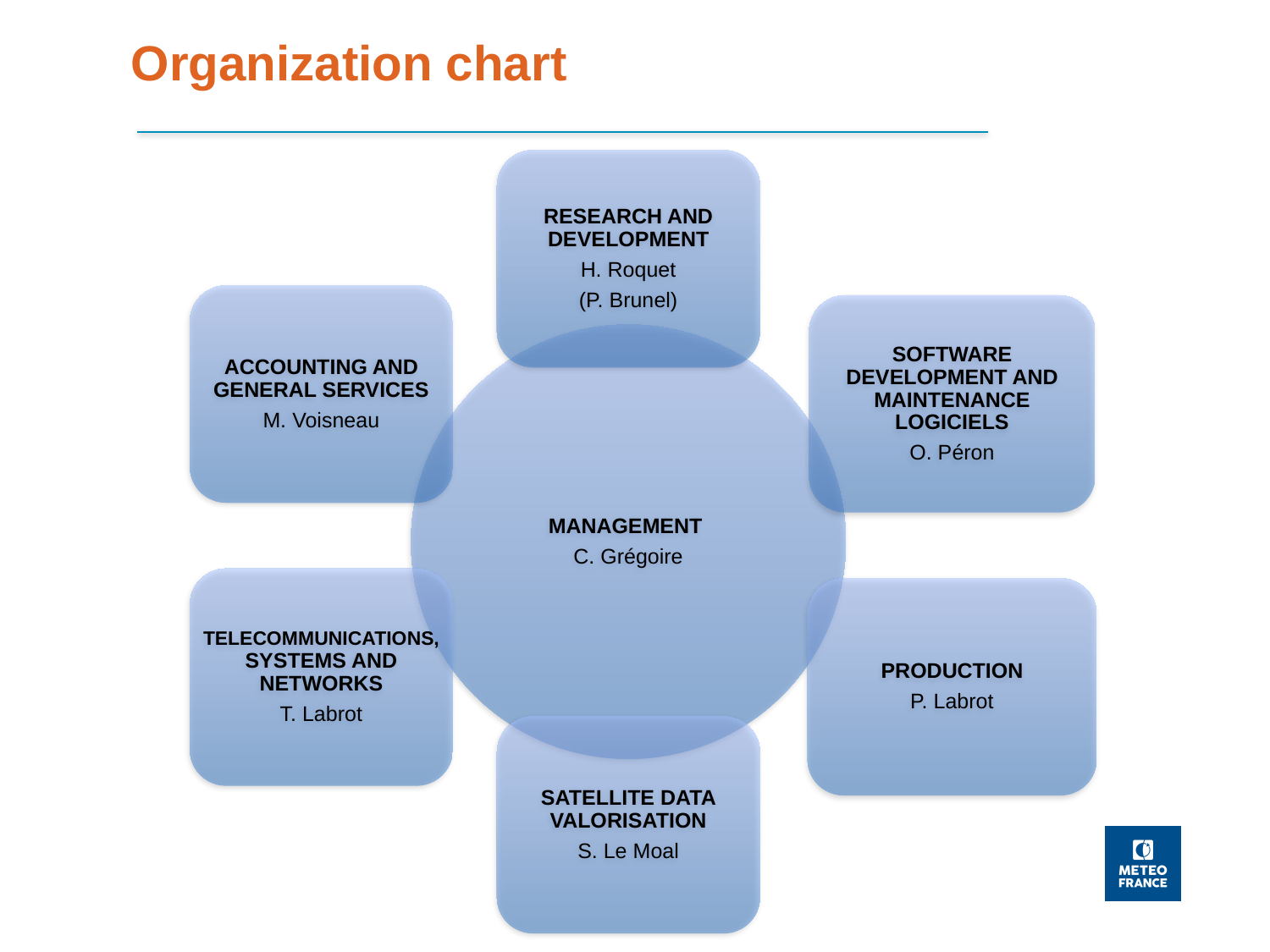

Organization chart
MANAGEMENT
C. Grégoire
RESEARCH AND DEVELOPMENT
H. Roquet
(P. Brunel)
SOFTWARE DEVELOPMENT AND MAINTENANCE LOGICIELS
O. Péron
PRODUCTION
P. Labrot
SATELLITE DATA VALORISATION
S. Le Moal
TELECOMMUNICATIONS, SYSTEMS AND NETWORKS
T. Labrot
ACCOUNTING AND GENERAL SERVICES
M. Voisneau